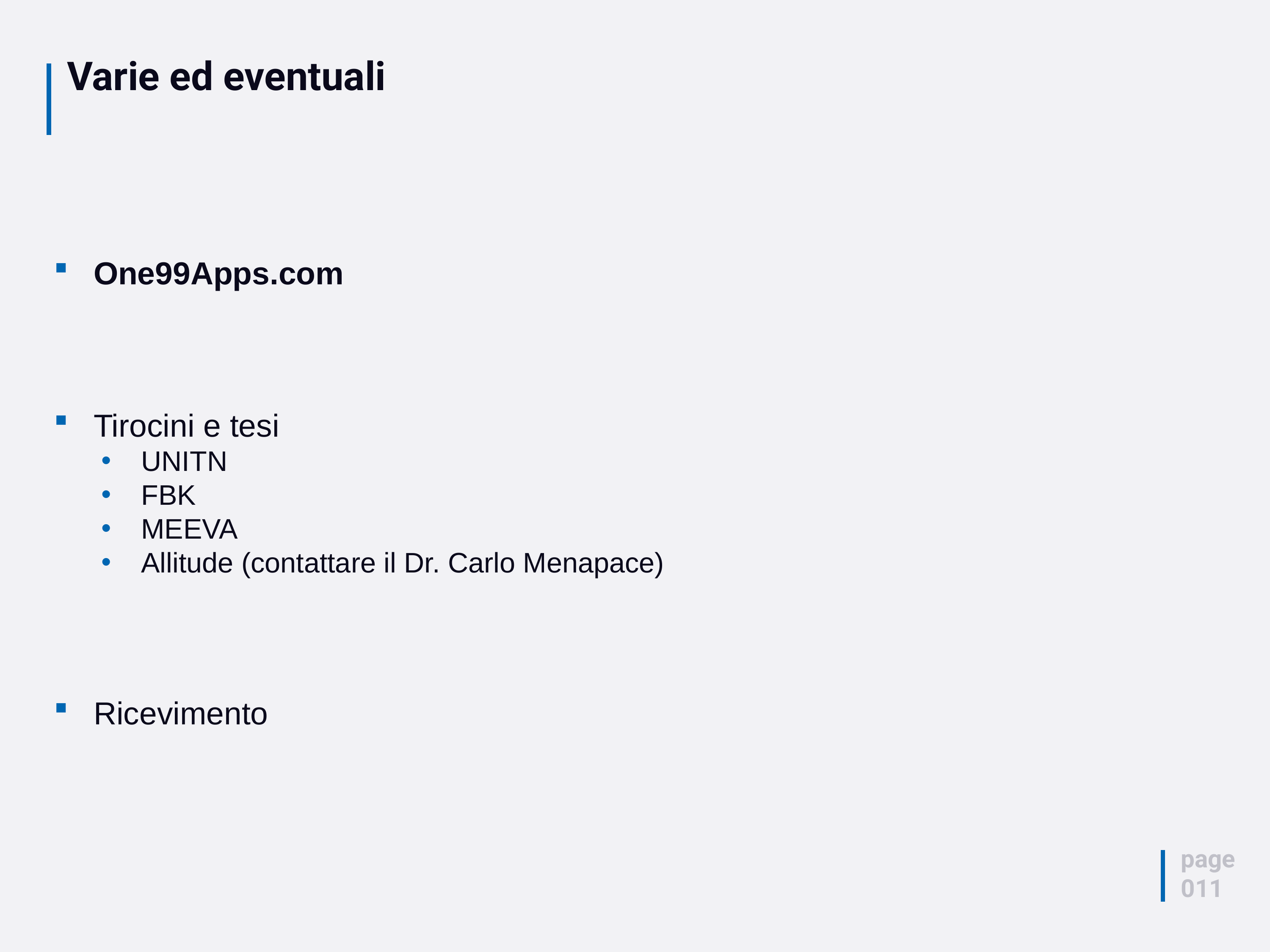

# Varie ed eventuali

One99Apps.com

Tirocini e tesi
UNITN
FBK
MEEVA
Allitude (contattare il Dr. Carlo Menapace)

Ricevimento
page
011